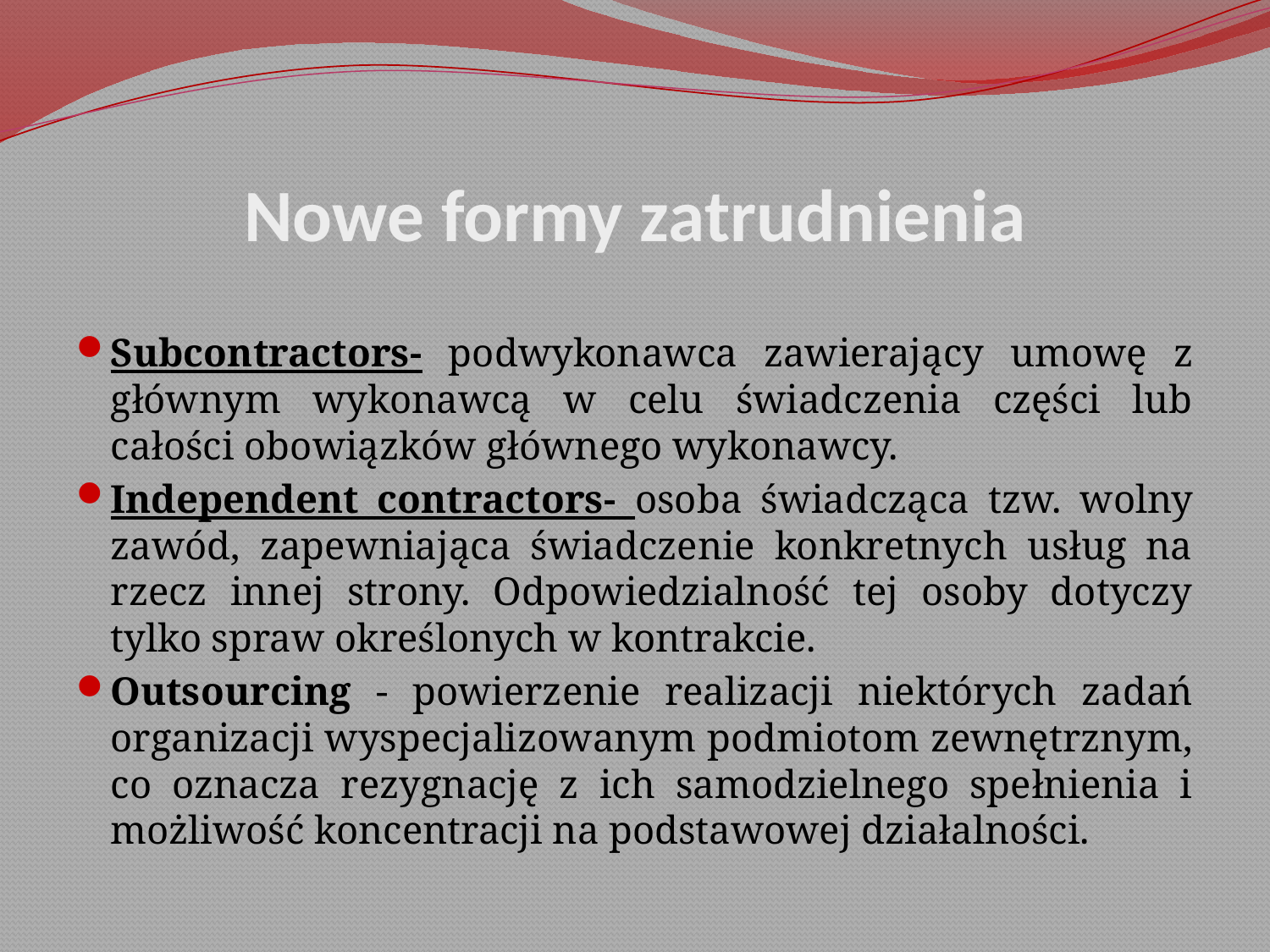

# Nowe formy zatrudnienia

Subcontractors- podwykonawca zawierający umowę z głównym wykonawcą w celu świadczenia części lub całości obowiązków głównego wykonawcy.
Independent contractors- osoba świadcząca tzw. wolny zawód, zapewniająca świadczenie konkretnych usług na rzecz innej strony. Odpowiedzialność tej osoby dotyczy tylko spraw określonych w kontrakcie.
Outsourcing - powierzenie realizacji niektórych zadań organizacji wyspecjalizowanym podmiotom zewnętrznym, co oznacza rezygnację z ich samodzielnego spełnienia i możliwość koncentracji na podstawowej działalności.